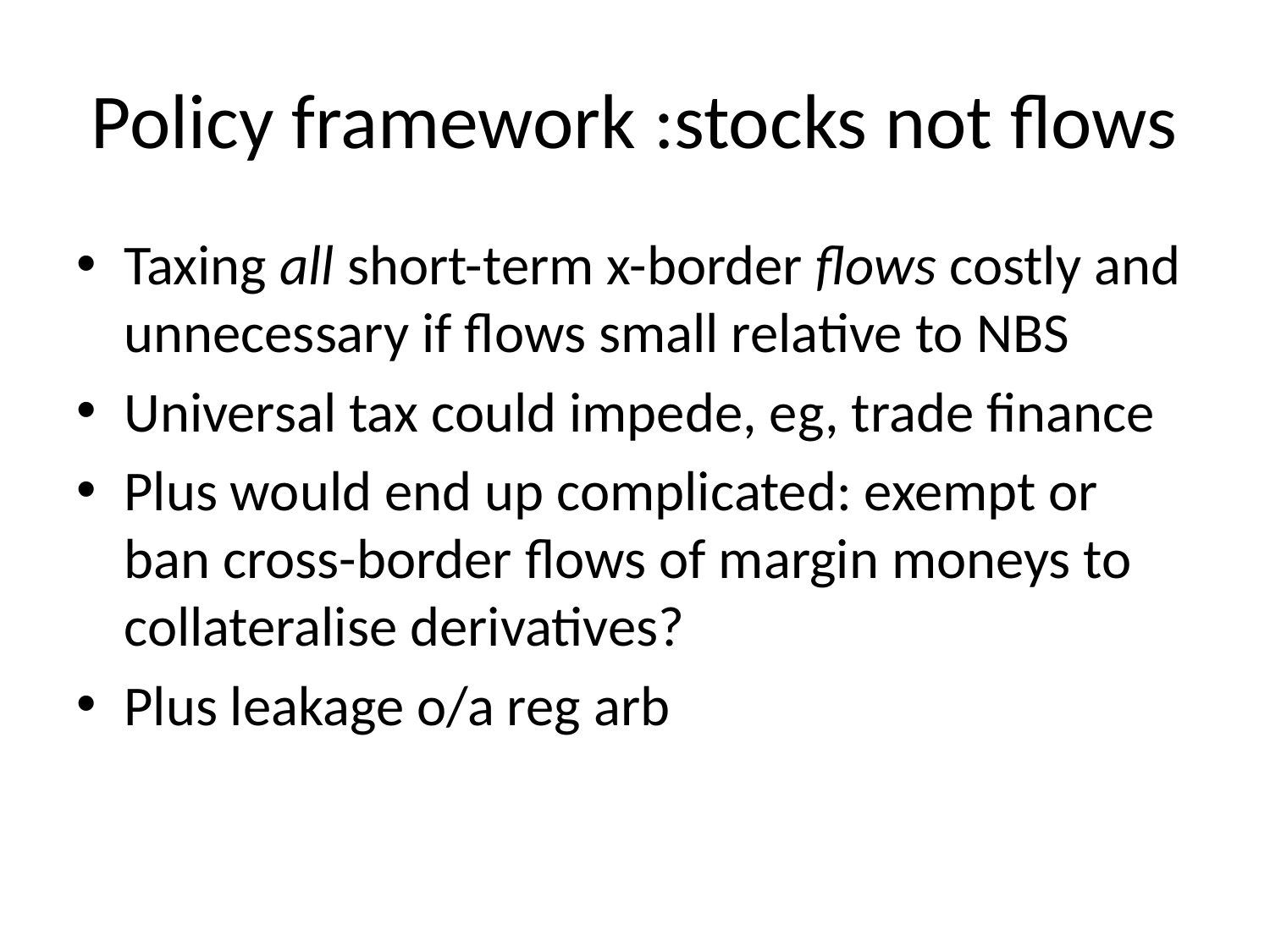

# Policy framework :stocks not flows
Taxing all short-term x-border flows costly and unnecessary if flows small relative to NBS
Universal tax could impede, eg, trade finance
Plus would end up complicated: exempt or ban cross-border flows of margin moneys to collateralise derivatives?
Plus leakage o/a reg arb